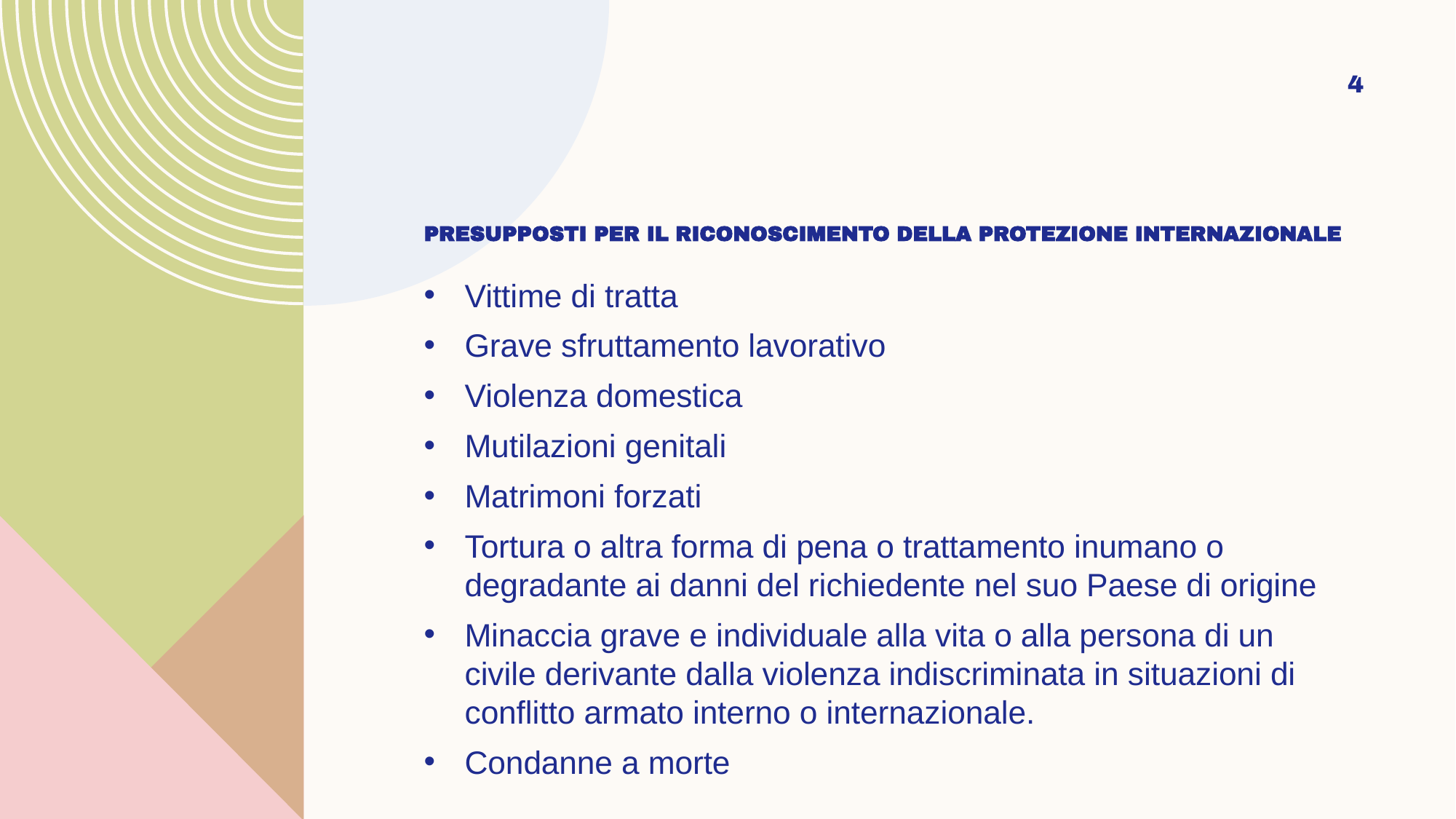

4
# PRESUPPOSTI PER IL RICONOSCIMENTO DELLA PROTEZIONE INTERNAZIONALE
Vittime di tratta
Grave sfruttamento lavorativo
Violenza domestica
Mutilazioni genitali
Matrimoni forzati
Tortura o altra forma di pena o trattamento inumano o degradante ai danni del richiedente nel suo Paese di origine
Minaccia grave e individuale alla vita o alla persona di un civile derivante dalla violenza indiscriminata in situazioni di conflitto armato interno o internazionale.
Condanne a morte